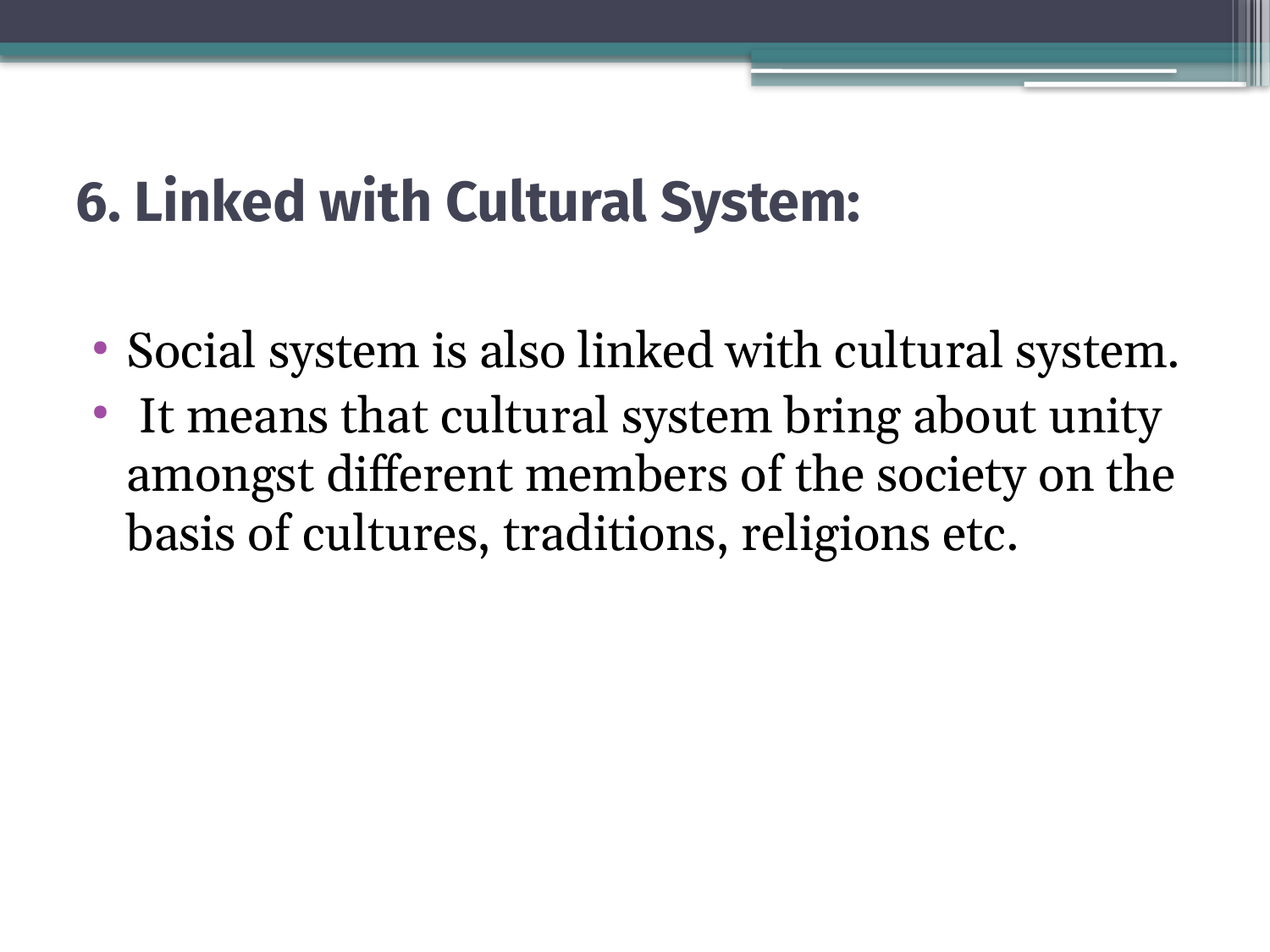

# 6. Linked with Cultural System:
Social system is also linked with cultural system.
 It means that cultural system bring about unity amongst different members of the society on the basis of cultures, traditions, religions etc.